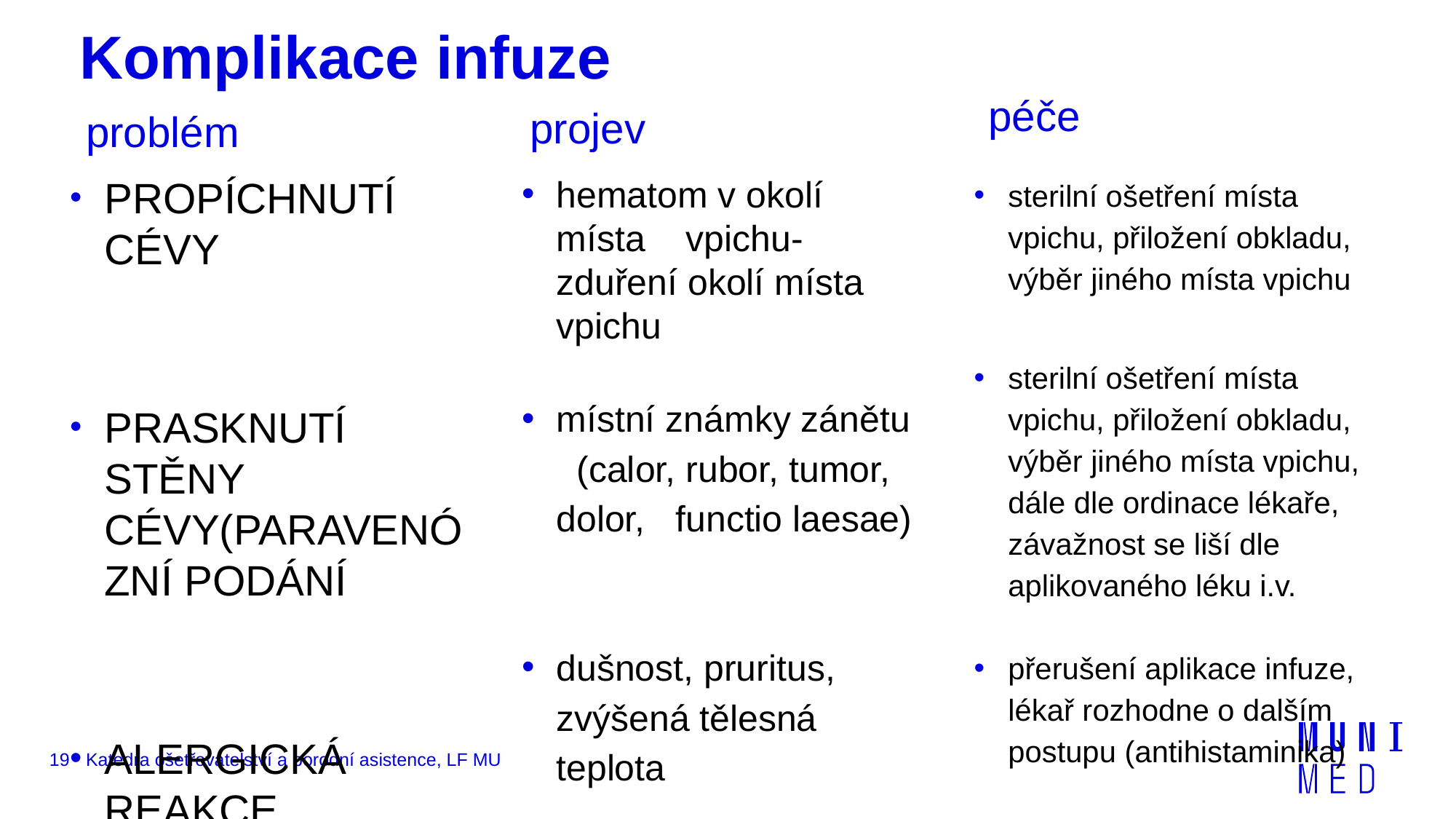

# Komplikace infuze
péče
projev
problém
sterilní ošetření místa  vpichu, přiložení obkladu, výběr jiného místa vpichu

sterilní ošetření místa vpichu, přiložení obkladu, výběr jiného místa vpichu, dále dle ordinace lékaře, závažnost se liší dle aplikovaného léku i.v.

přerušení aplikace infuze, lékař rozhodne o dalším postupu (antihistaminika)

propíchnutí cévy

prasknutí stěny cévy(paravenózní podání

alergická reakce

hematom v okolí místa    vpichu-zduření okolí místa vpichu

místní známky zánětu   (calor, rubor, tumor, dolor,   functio laesae)

dušnost, pruritus, zvýšená tělesná teplota

19
Katedra ošetřovatelství a porodní asistence, LF MU